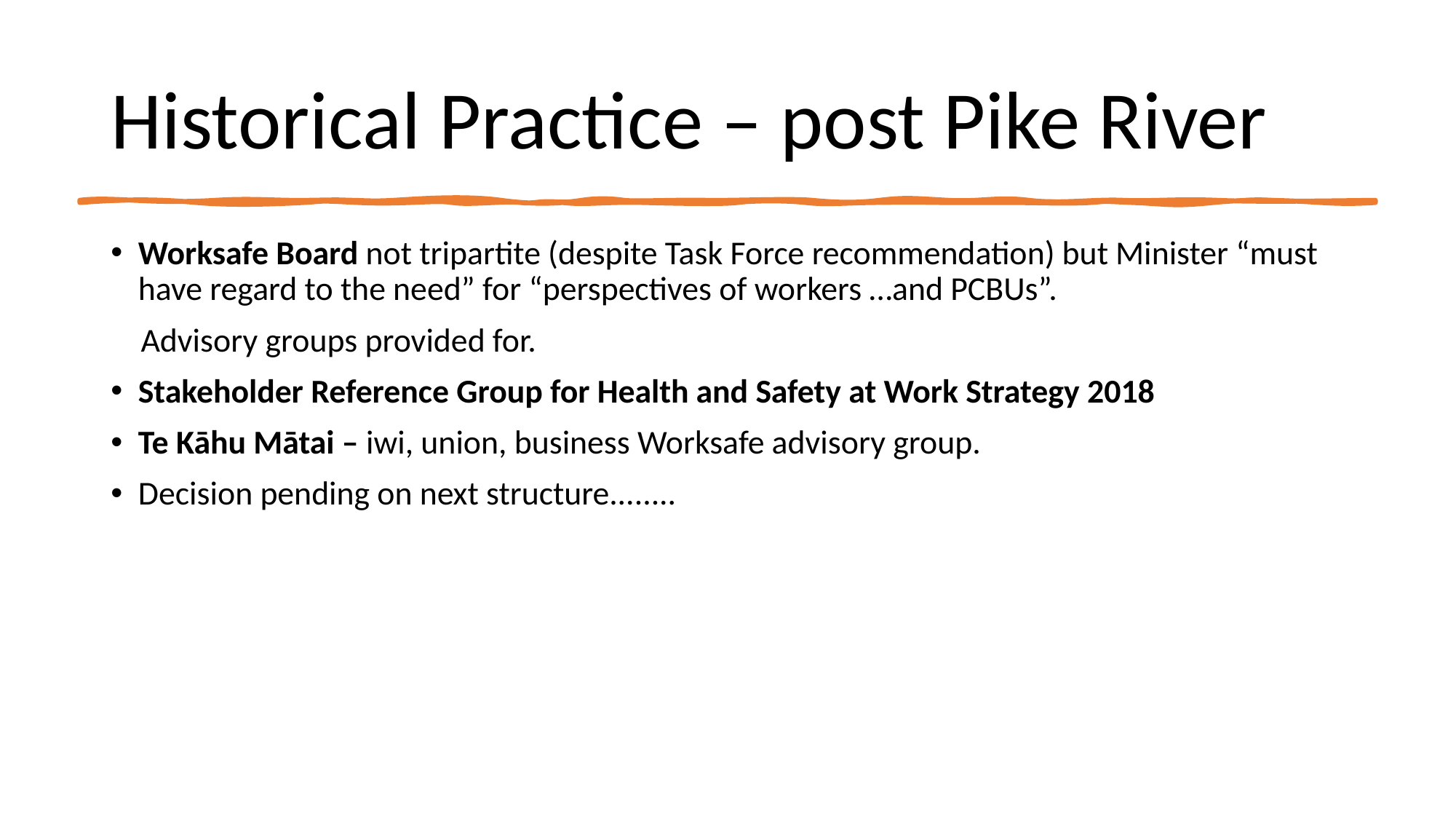

# Historical Practice – post Pike River

Worksafe Board not tripartite (despite Task Force recommendation) but Minister “must have regard to the need” for “perspectives of workers …and PCBUs”.
    Advisory groups provided for.
Stakeholder Reference Group for Health and Safety at Work Strategy 2018
Te Kāhu Mātai – iwi, union, business Worksafe advisory group.
Decision pending on next structure........